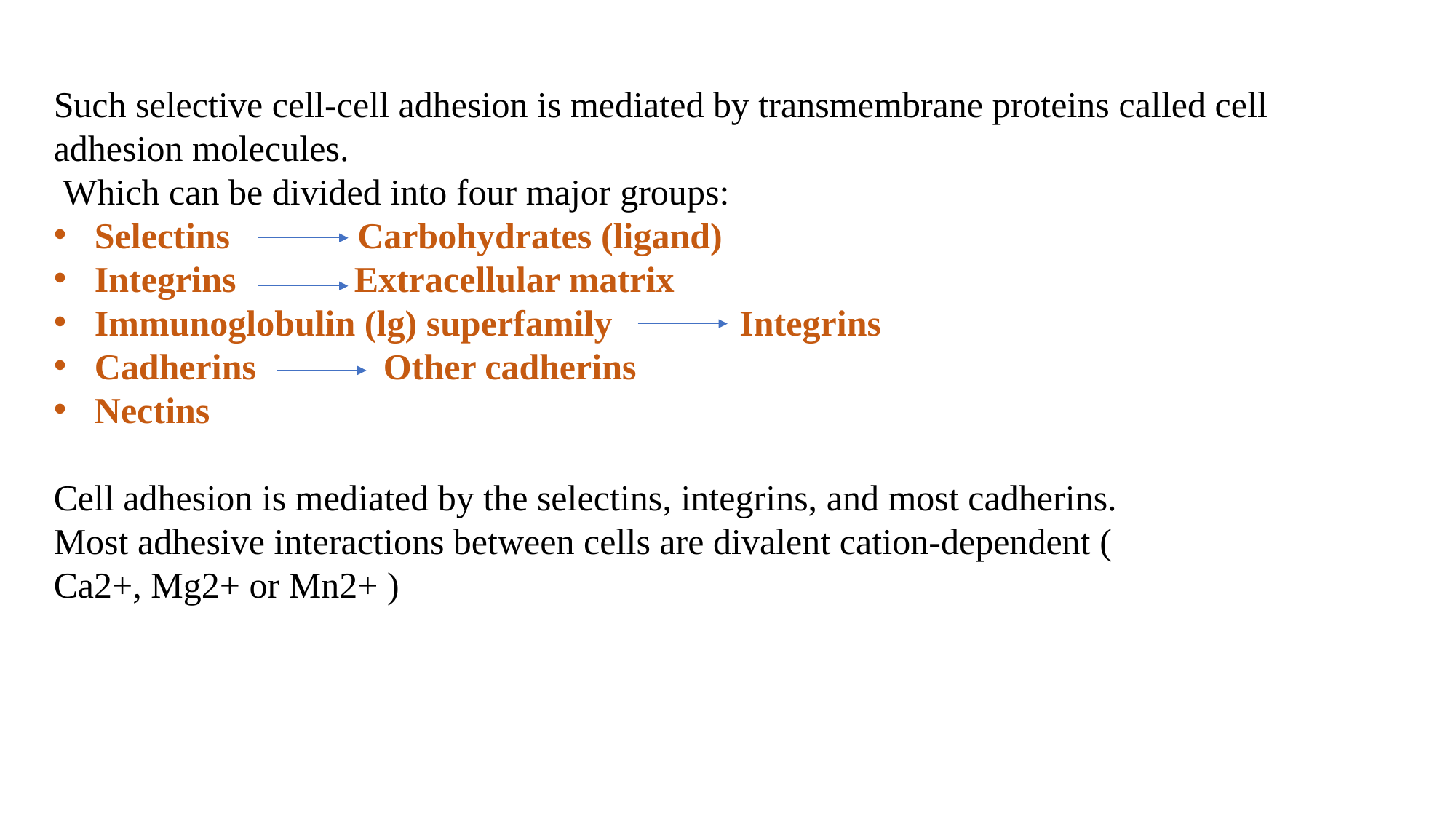

Such selective cell-cell adhesion is mediated by transmembrane proteins called cell adhesion molecules.
 Which can be divided into four major groups:
Selectins              Carbohydrates (ligand)
Integrins             Extracellular matrix
Immunoglobulin (lg) superfamily              Integrins
Cadherins              Other cadherins
Nectins

Cell adhesion is mediated by the selectins, integrins, and most cadherins.
Most adhesive interactions between cells are divalent cation-dependent (
Ca2+, Mg2+ or Mn2+ )